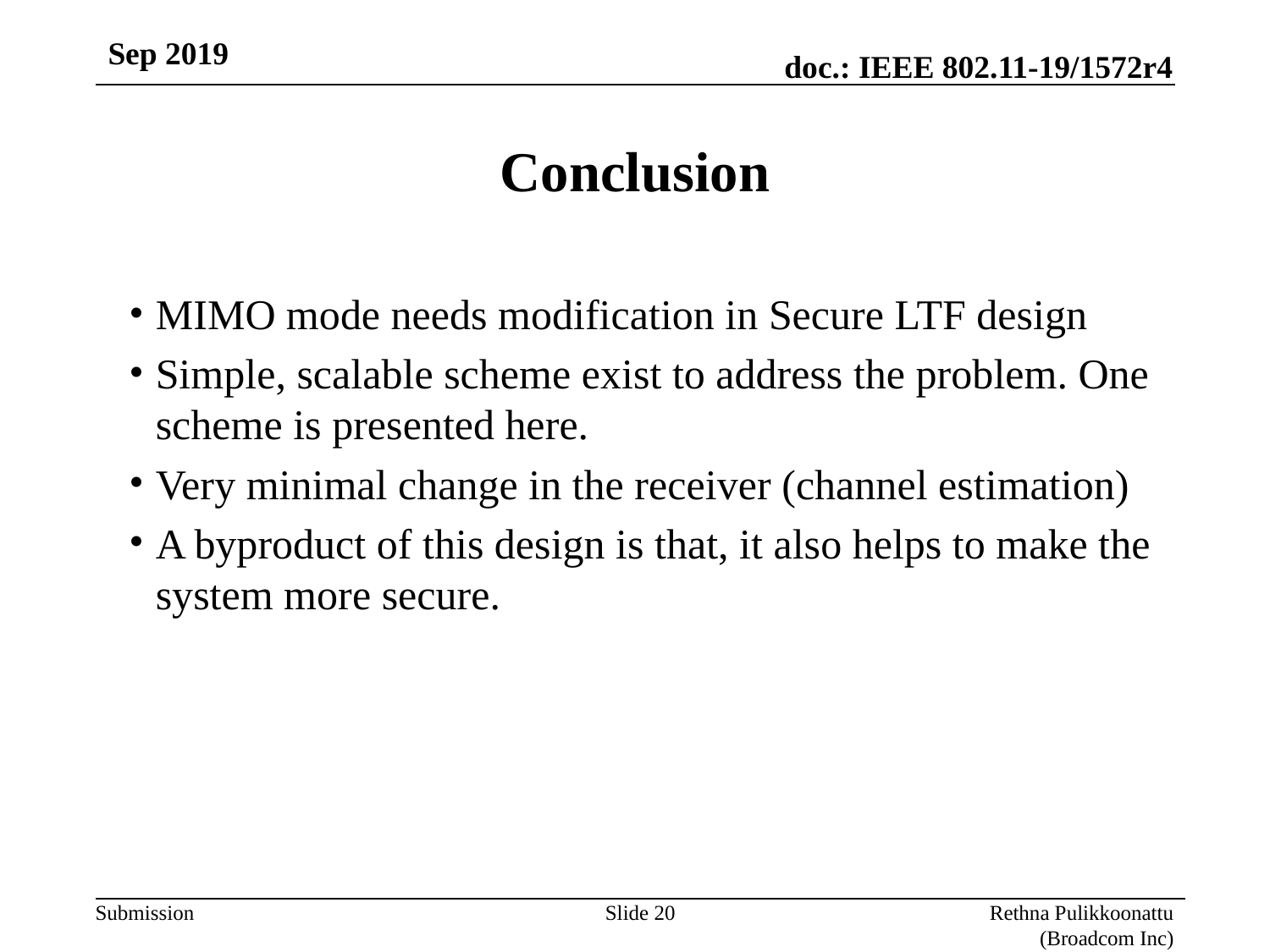

Sep 2019
# Conclusion
MIMO mode needs modification in Secure LTF design
Simple, scalable scheme exist to address the problem. One scheme is presented here.
Very minimal change in the receiver (channel estimation)
A byproduct of this design is that, it also helps to make the system more secure.
Rethna Pulikkoonattu (Broadcom Inc)
Slide 20